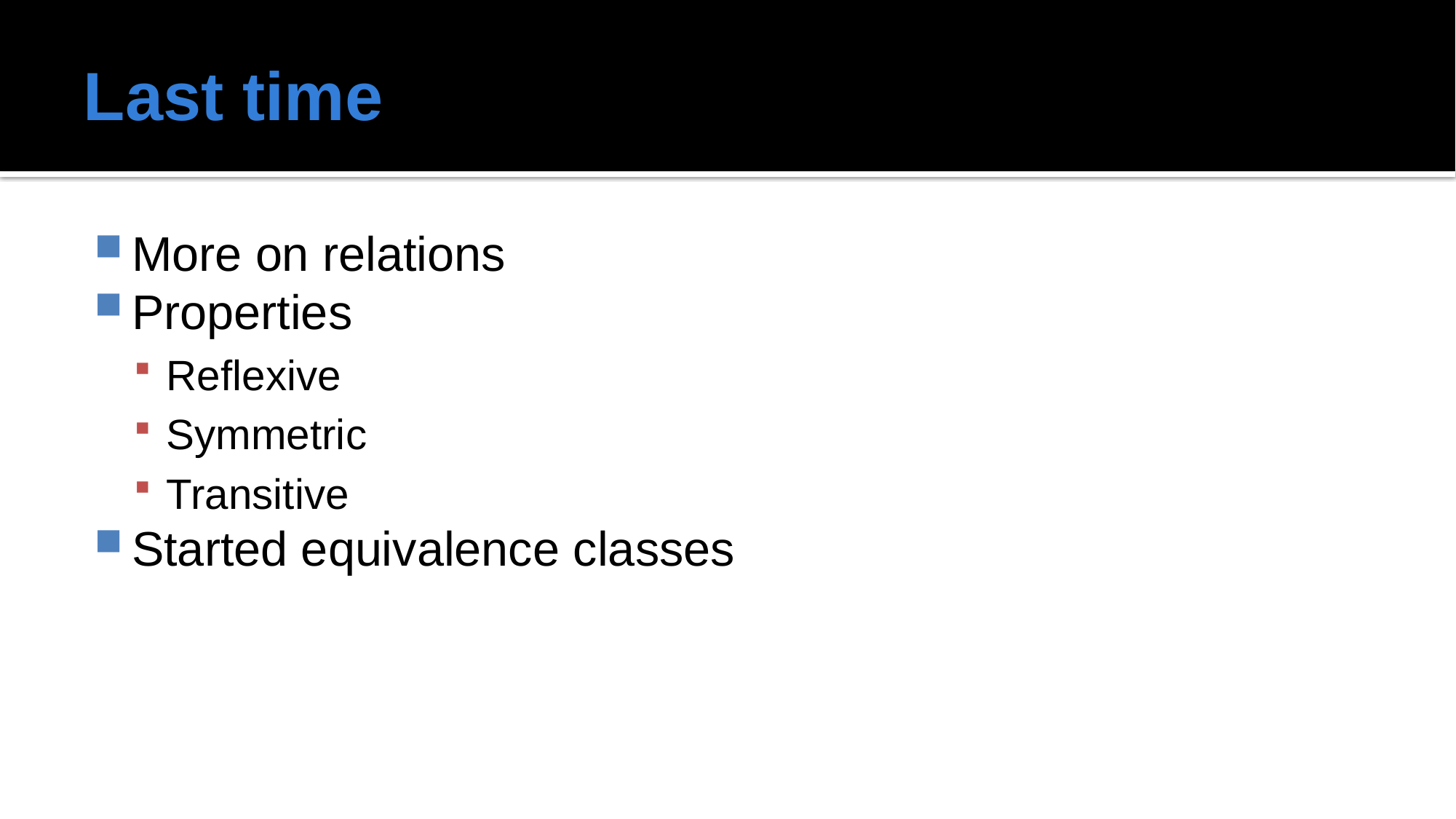

# Last time
More on relations
Properties
Reflexive
Symmetric
Transitive
Started equivalence classes